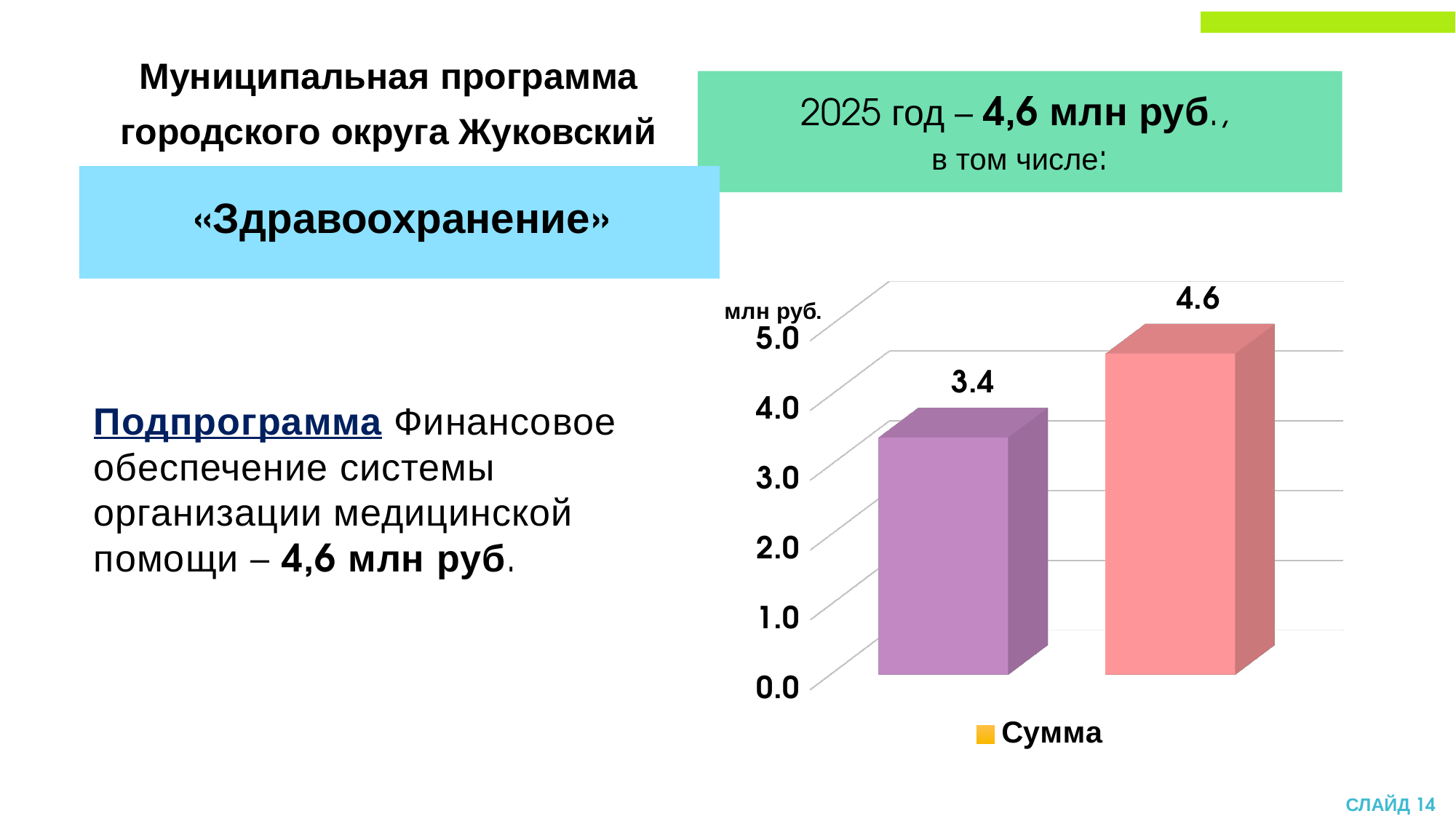

Муниципальная программа
городского округа Жуковский
2025 год – 4,6 млн руб.,
в том числе:

«Здравоохранение»

[unsupported chart]

Подпрограмма Финансовое обеспечение системы организации медицинской помощи – 4,6 млн руб.
СЛАЙД 14